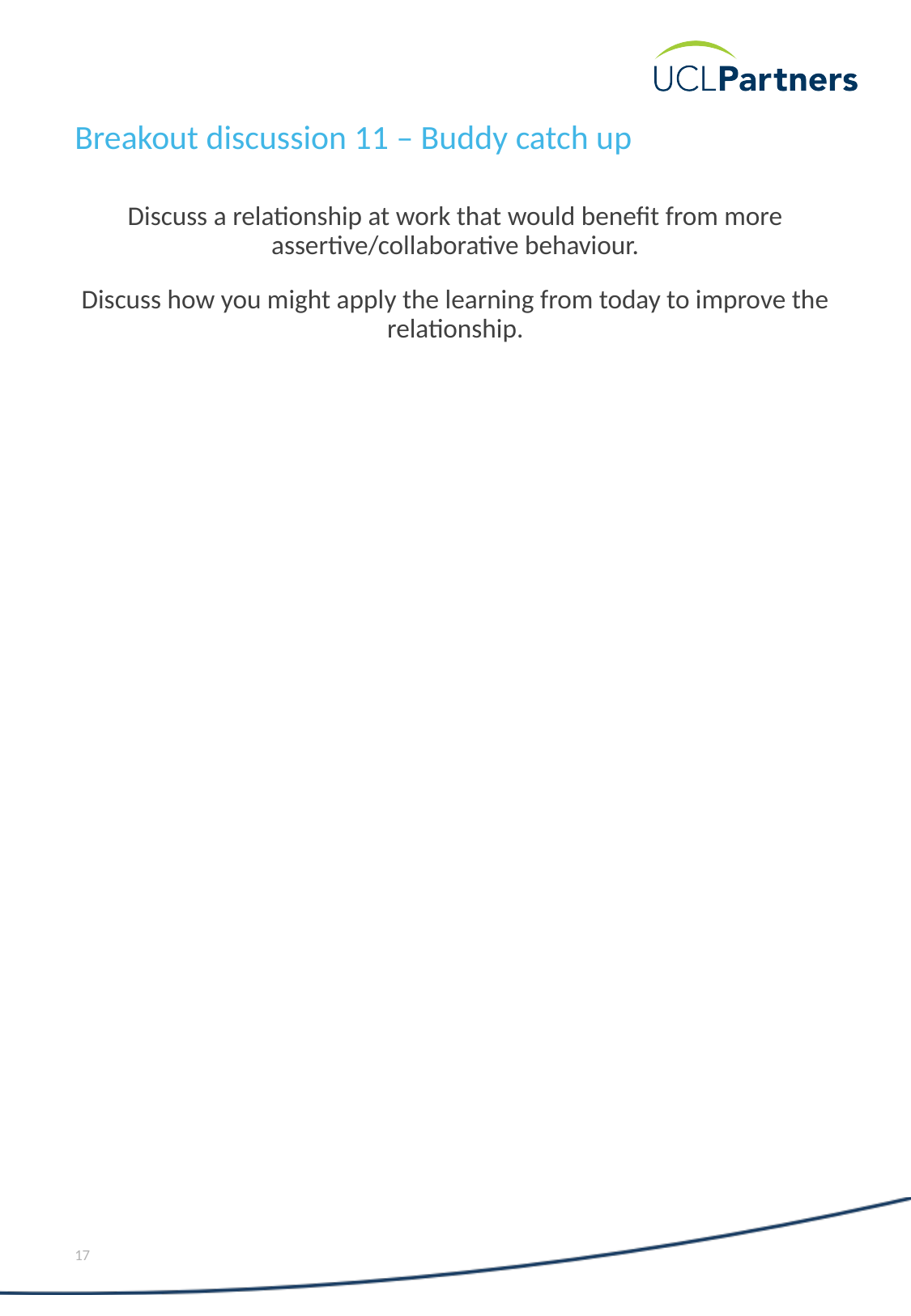

# Breakout discussion 11 – Buddy catch up
Discuss a relationship at work that would benefit from more assertive/collaborative behaviour.
Discuss how you might apply the learning from today to improve the relationship.

17